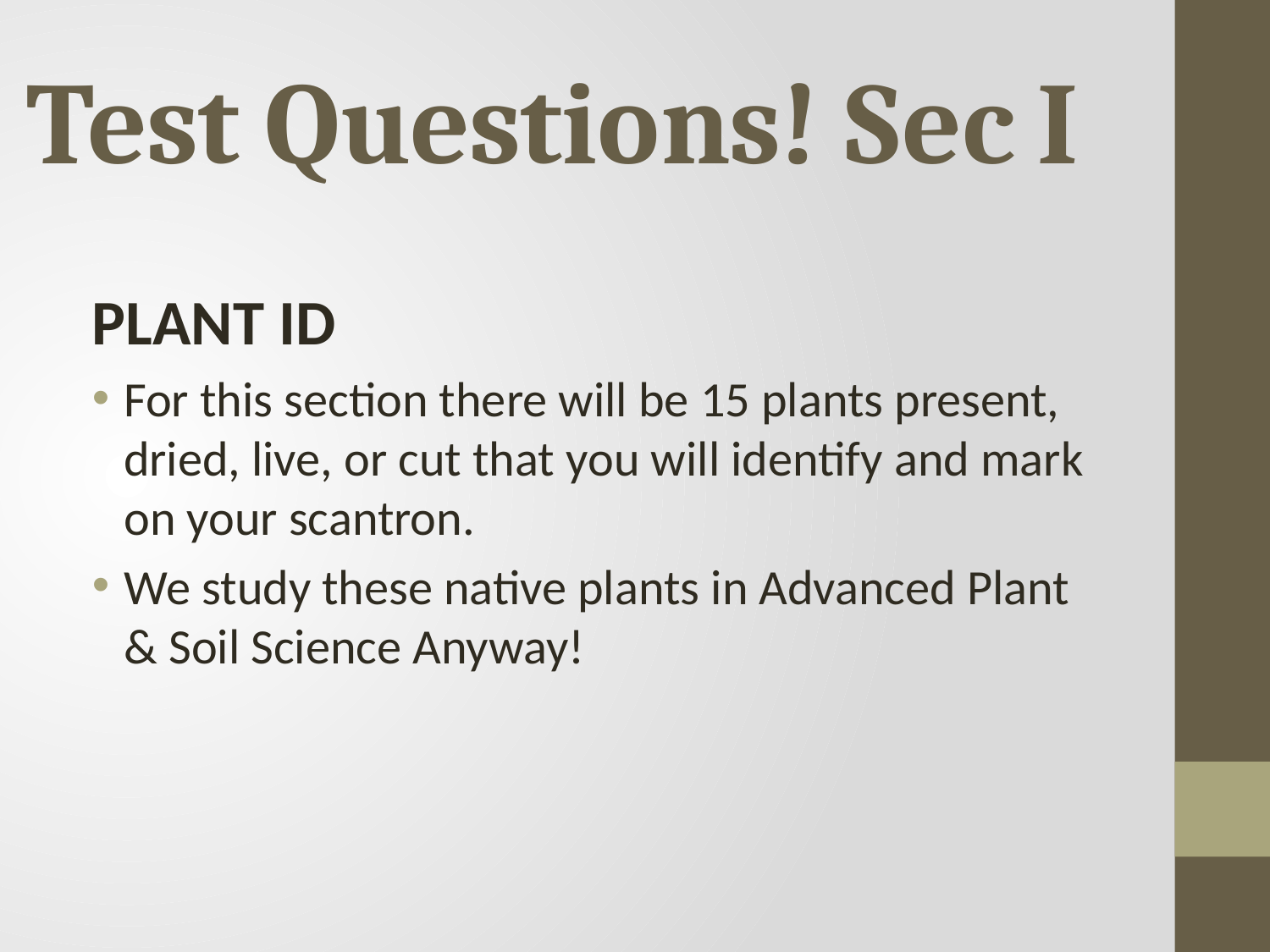

# Test Questions! Sec I
PLANT ID
For this section there will be 15 plants present, dried, live, or cut that you will identify and mark on your scantron.
We study these native plants in Advanced Plant & Soil Science Anyway!